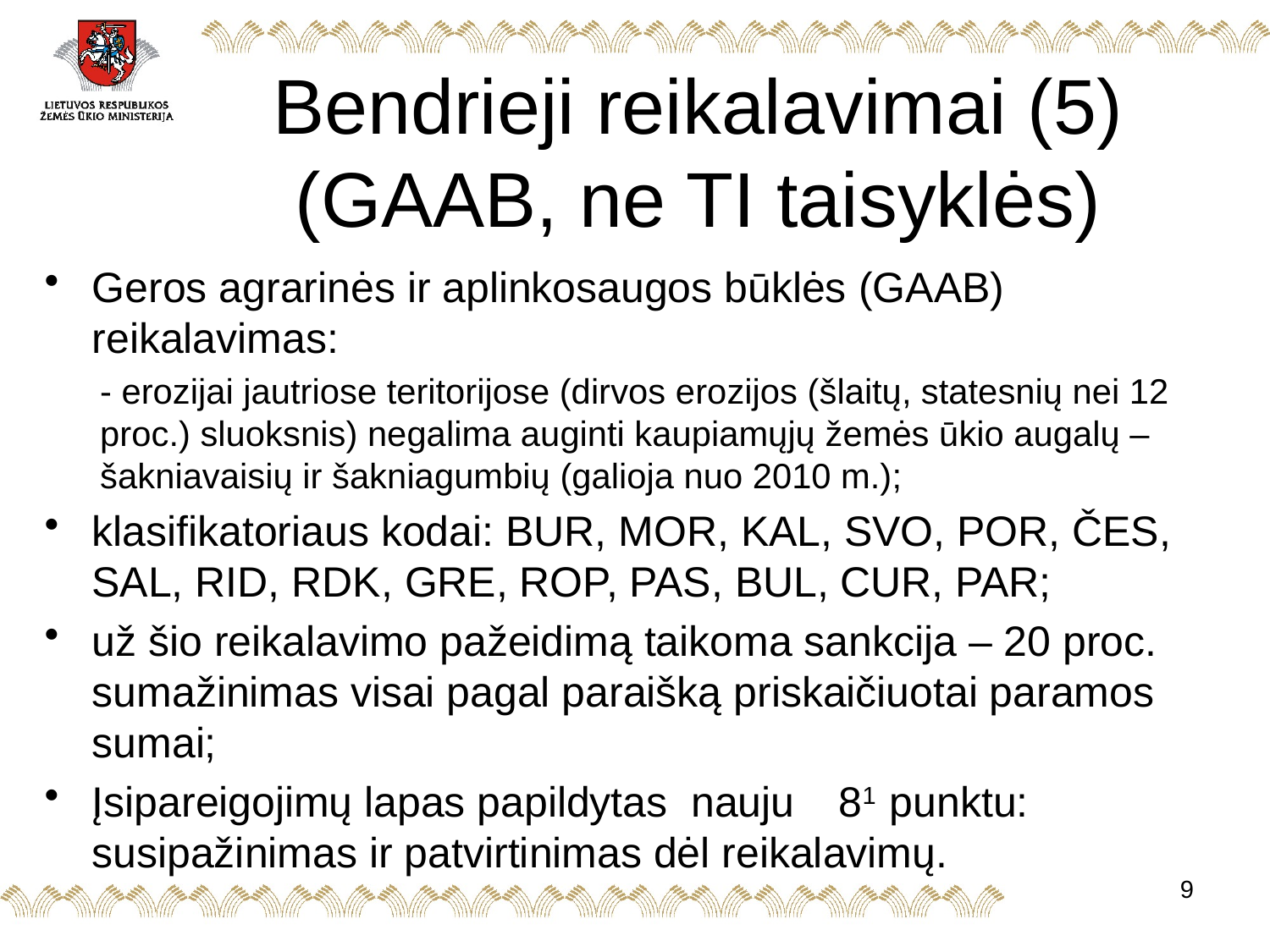

# Bendrieji reikalavimai (5) (GAAB, ne TI taisyklės)
Geros agrarinės ir aplinkosaugos būklės (GAAB) reikalavimas:
- erozijai jautriose teritorijose (dirvos erozijos (šlaitų, statesnių nei 12 proc.) sluoksnis) negalima auginti kaupiamųjų žemės ūkio augalų – šakniavaisių ir šakniagumbių (galioja nuo 2010 m.);
klasifikatoriaus kodai: BUR, MOR, KAL, SVO, POR, ČES, SAL, RID, RDK, GRE, ROP, PAS, BUL, CUR, PAR;
už šio reikalavimo pažeidimą taikoma sankcija – 20 proc. sumažinimas visai pagal paraišką priskaičiuotai paramos sumai;
Įsipareigojimų lapas papildytas  nauju     81  punktu: susipažinimas ir patvirtinimas dėl reikalavimų.
9